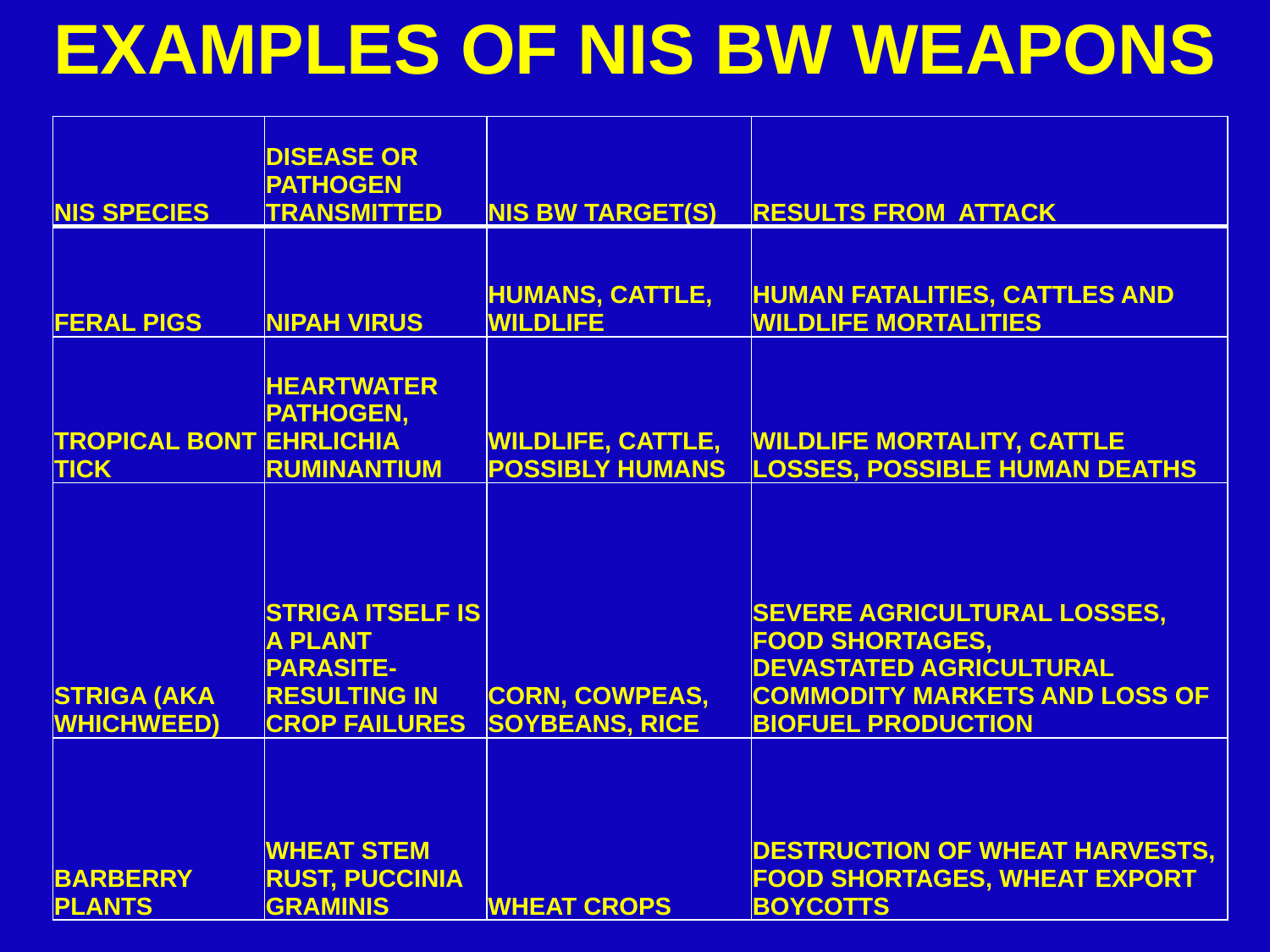

# EXAMPLES OF NIS BW WEAPONS
| NIS SPECIES | DISEASE OR PATHOGEN TRANSMITTED | NIS BW TARGET(S) | RESULTS FROM ATTACK |
| --- | --- | --- | --- |
| FERAL PIGS | NIPAH VIRUS | HUMANS, CATTLE, WILDLIFE | HUMAN FATALITIES, CATTLES AND WILDLIFE MORTALITIES |
| TROPICAL BONT TICK | HEARTWATER PATHOGEN, Ehrlichia ruminantium | WILDLIFE, CATTLE, POSSIBLY HUMANS | WILDLIFE MORTALITY, CATTLE LOSSES, POSSIBLE HUMAN DEATHS |
| Striga (AKA WHICHWEED) | STRIGA ITSELF IS A PLANT PARASITE-RESULTING IN CROP FAILURES | CORN, COWPEAS, SOYBEANS, RICE | SEVERE AGRICULTURAL LOSSES, FOOD SHORTAGES, DEVASTATED AGRICULTURAL COMMODITY MARKETS AND LOSS OF BIOFUEL PRODUCTION |
| BARBERRY PLANTS | WHEAT STEM RUST, Puccinia graminis | WHEAT CROPS | DESTRUCTION OF WHEAT HARVESTS, FOOD SHORTAGES, WHEAT EXPORT BOYCOTTS |